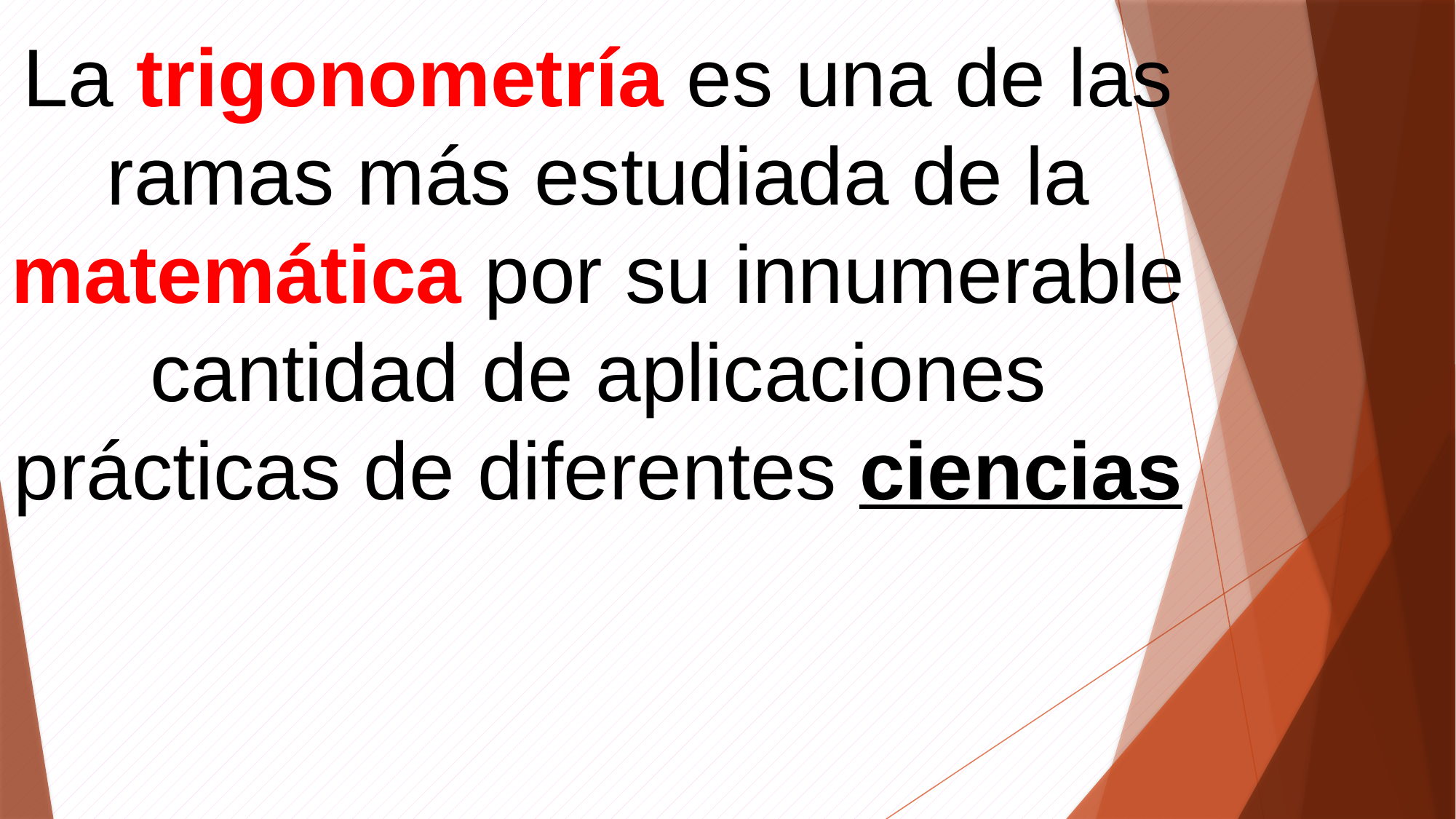

La trigonometría es una de las ramas más estudiada de la matemática por su innumerable cantidad de aplicaciones prácticas de diferentes ciencias